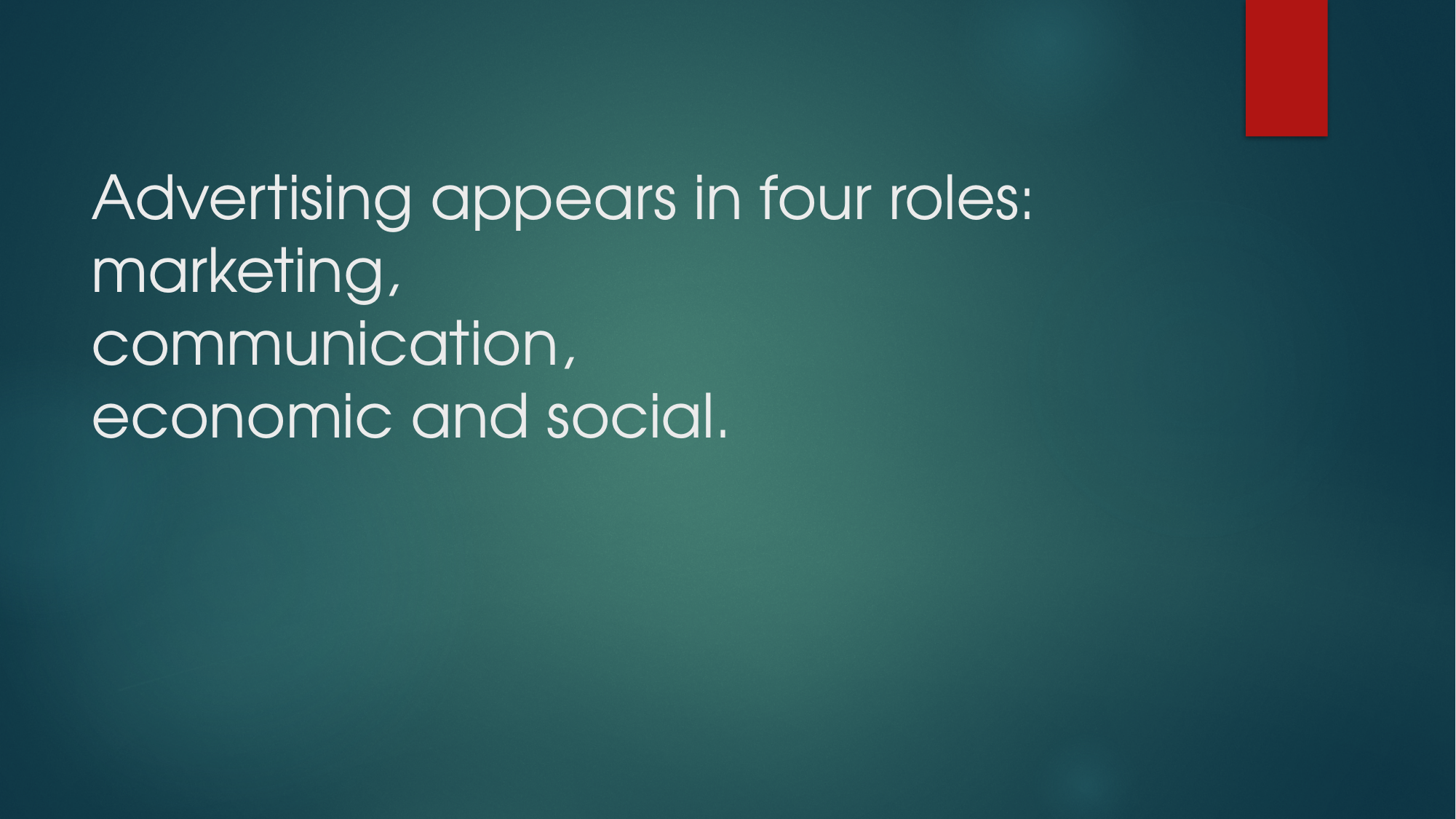

# Advertising appears in four roles: marketing, communication, economic and social.